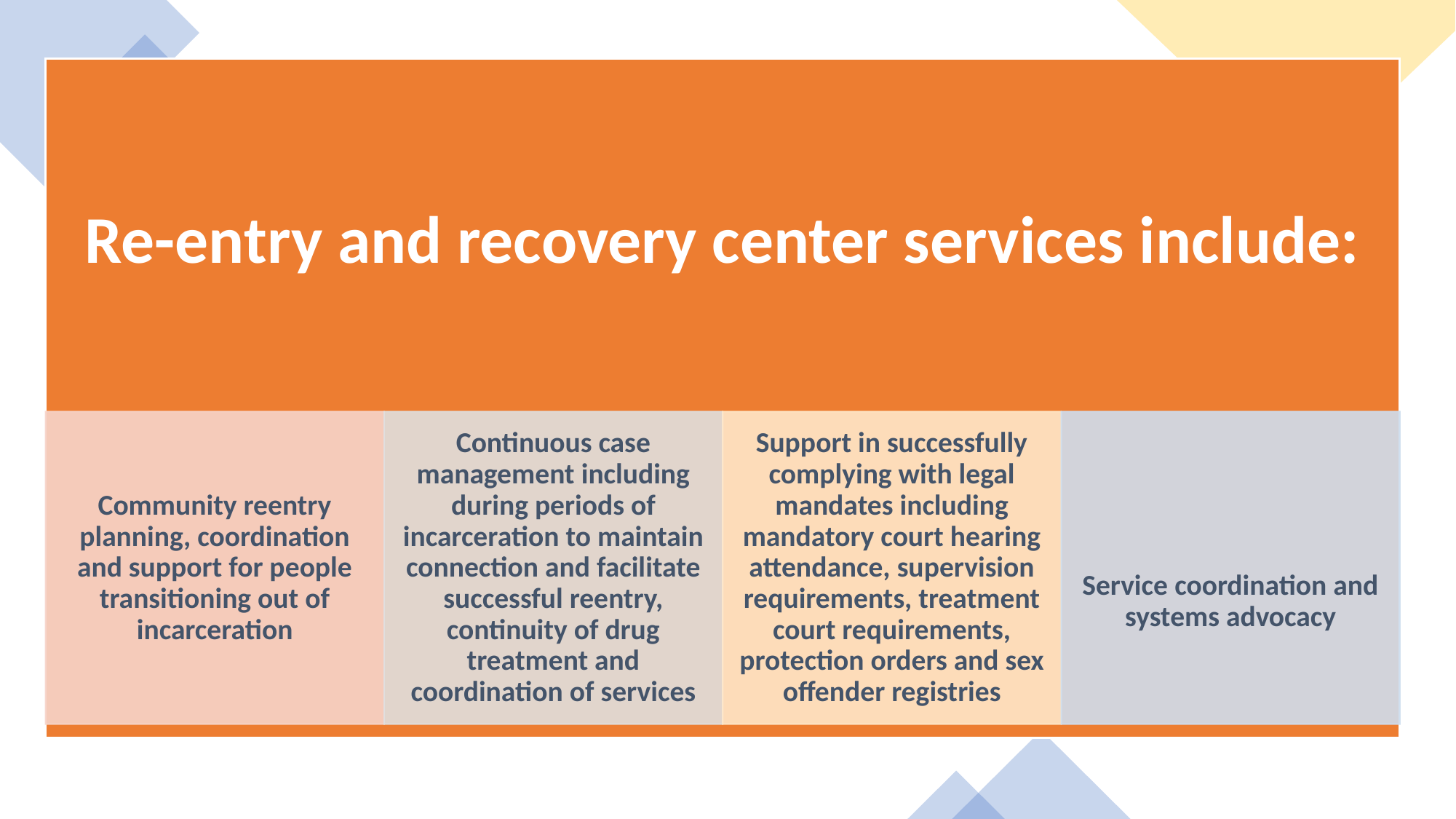

Re-entry and recovery center services include:

Community reentry planning, coordination and support for people transitioning out of incarceration

Continuous case management including during periods of incarceration to maintain connection and facilitate successful reentry, continuity of drug treatment and coordination of services

Support in successfully complying with legal mandates including mandatory court hearing attendance, supervision requirements, treatment court requirements, protection orders and sex offender registries

Service coordination and systems advocacy